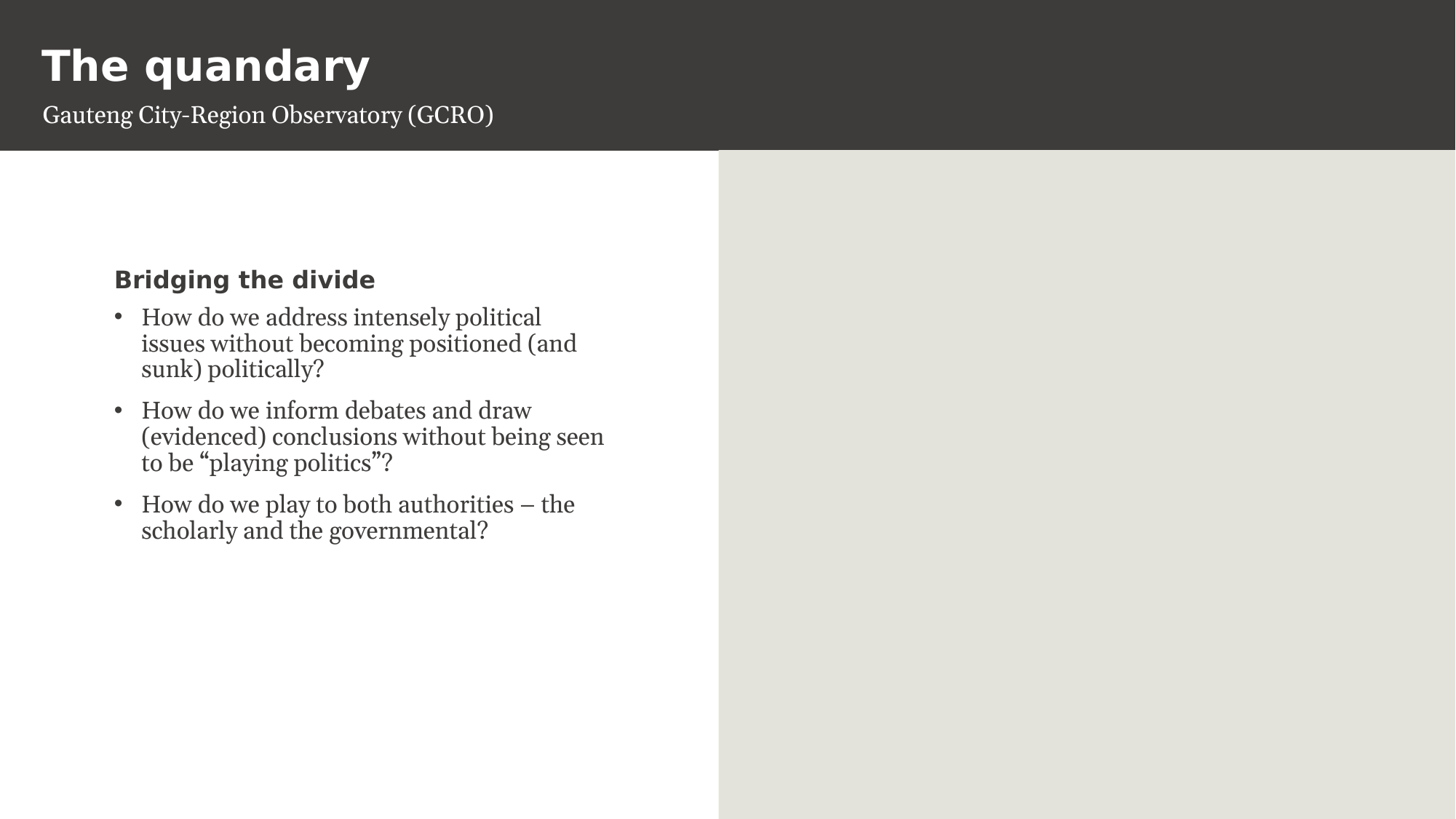

The quandary
Gauteng City-Region Observatory (GCRO)
Bridging the divide

How do we address intensely political issues without becoming positioned (and sunk) politically?
How do we inform debates and draw (evidenced) conclusions without being seen to be “playing politics”?
How do we play to both authorities – the scholarly and the governmental?